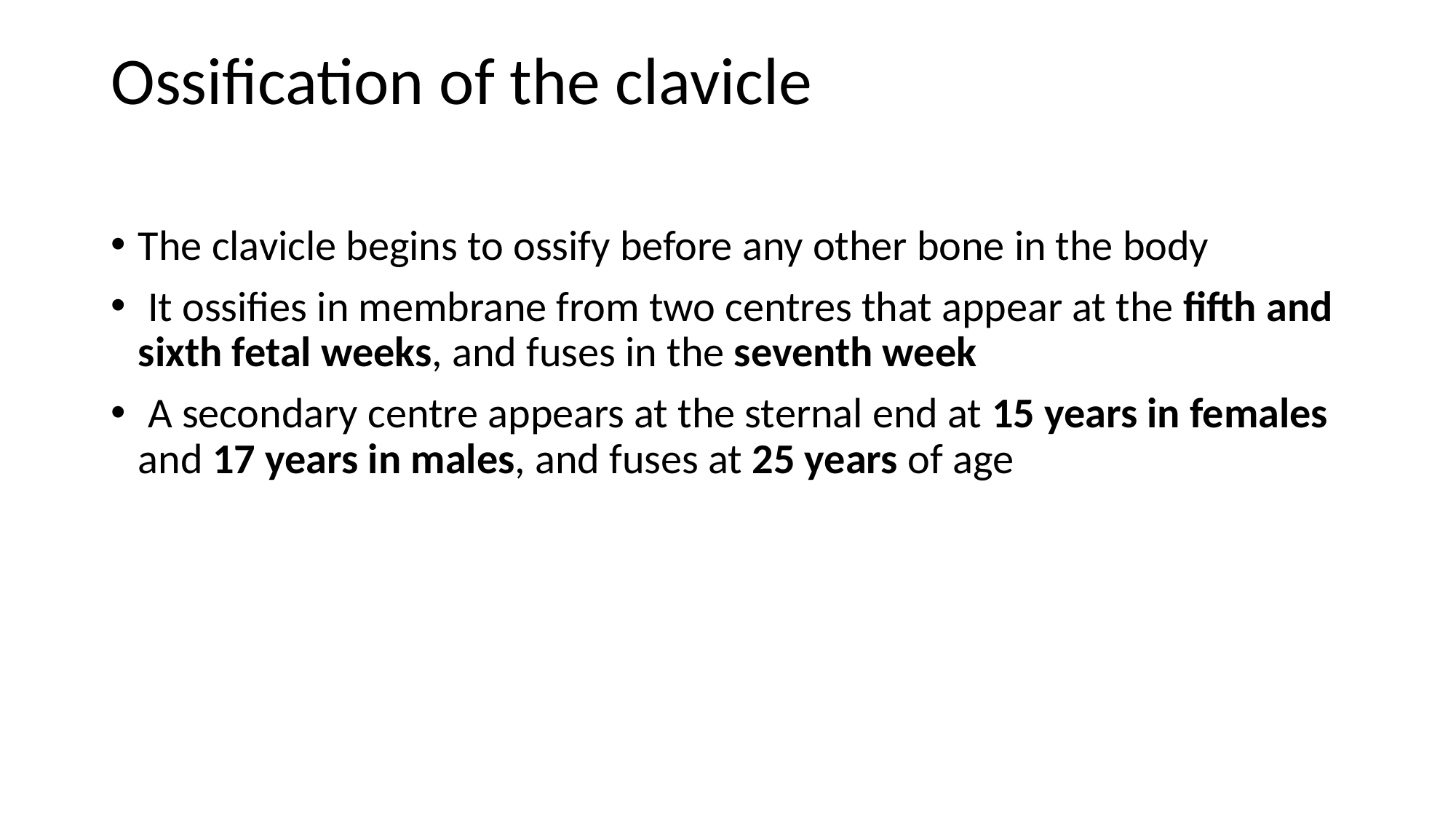

# Ossification of the clavicle
The clavicle begins to ossify before any other bone in the body
 It ossifies in membrane from two centres that appear at the fifth and sixth fetal weeks, and fuses in the seventh week
 A secondary centre appears at the sternal end at 15 years in females and 17 years in males, and fuses at 25 years of age